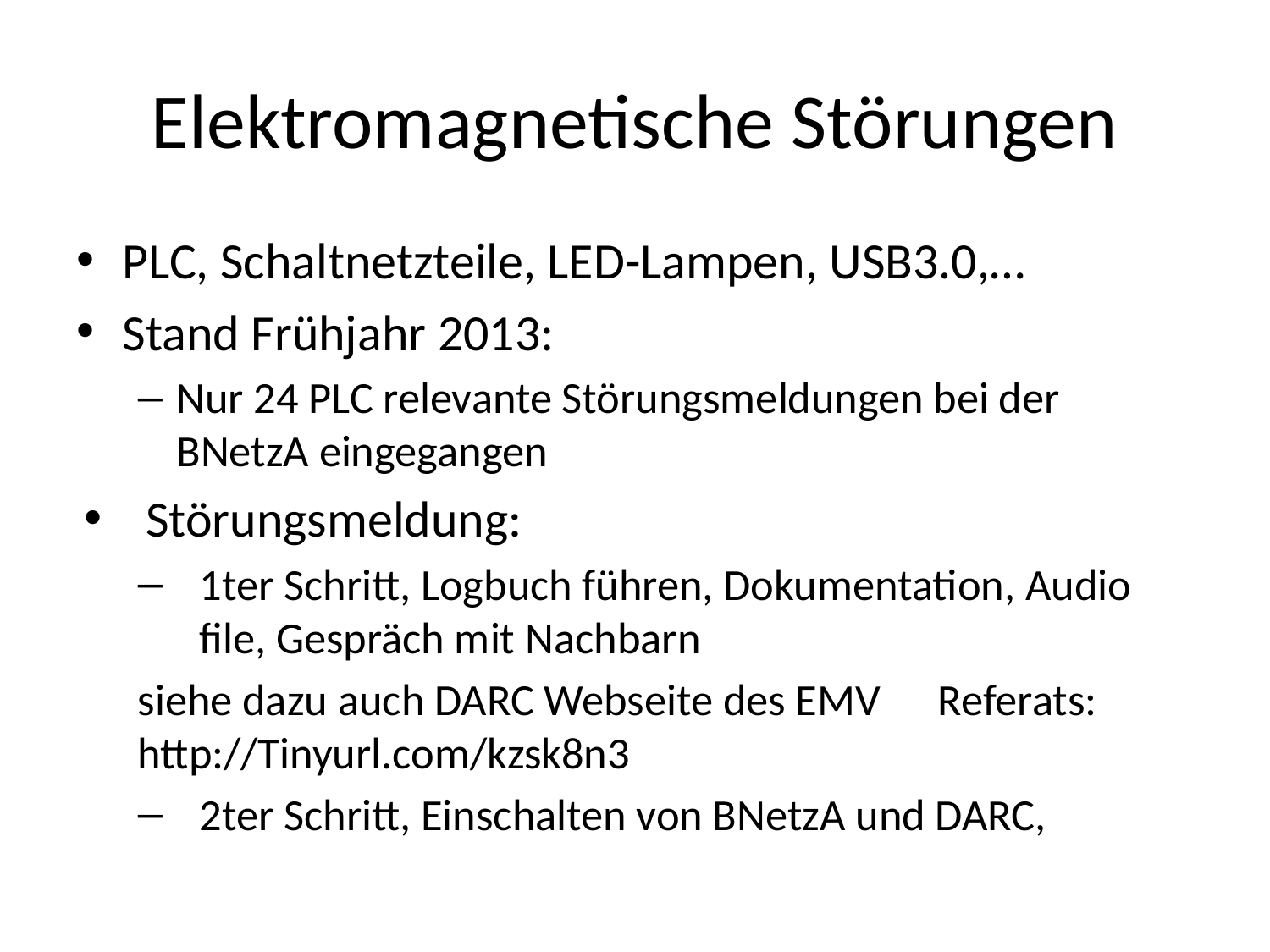

# Elektromagnetische Störungen
PLC, Schaltnetzteile, LED-Lampen, USB3.0,…
Stand Frühjahr 2013:
Nur 24 PLC relevante Störungsmeldungen bei der BNetzA eingegangen
Störungsmeldung:
1ter Schritt, Logbuch führen, Dokumentation, Audio file, Gespräch mit Nachbarn
	siehe dazu auch DARC Webseite des EMV 	Referats: http://Tinyurl.com/kzsk8n3
2ter Schritt, Einschalten von BNetzA und DARC,